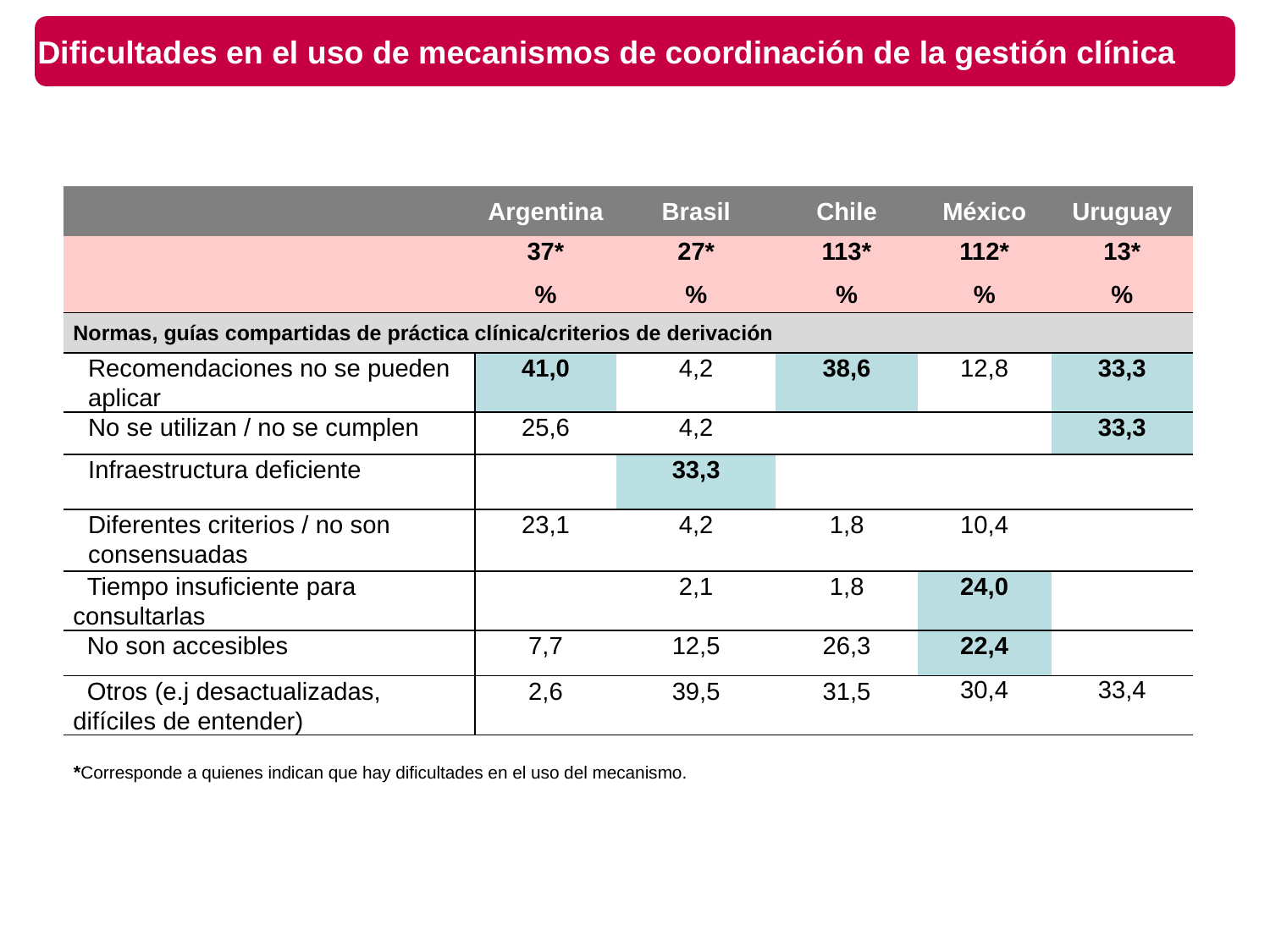

# Dificultades en el uso de mecanismos de coordinación de la gestión clínica
|  | Argentina | Brasil | Chile | México | Uruguay |
| --- | --- | --- | --- | --- | --- |
|  | 37\* | 27\* | 113\* | 112\* | 13\* |
|  | % | % | % | % | % |
| Normas, guías compartidas de práctica clínica/criterios de derivación |  |  |  |  |  |
| Recomendaciones no se pueden aplicar | 41,0 | 4,2 | 38,6 | 12,8 | 33,3 |
| No se utilizan / no se cumplen | 25,6 | 4,2 |  |  | 33,3 |
| Infraestructura deficiente |  | 33,3 |  |  |  |
| Diferentes criterios / no son consensuadas | 23,1 | 4,2 | 1,8 | 10,4 |  |
| Tiempo insuficiente para consultarlas |  | 2,1 | 1,8 | 24,0 |  |
| No son accesibles | 7,7 | 12,5 | 26,3 | 22,4 |  |
| Otros (e.j desactualizadas, difíciles de entender) | 2,6 | 39,5 | 31,5 | 30,4 | 33,4 |
*Corresponde a quienes indican que hay dificultades en el uso del mecanismo.